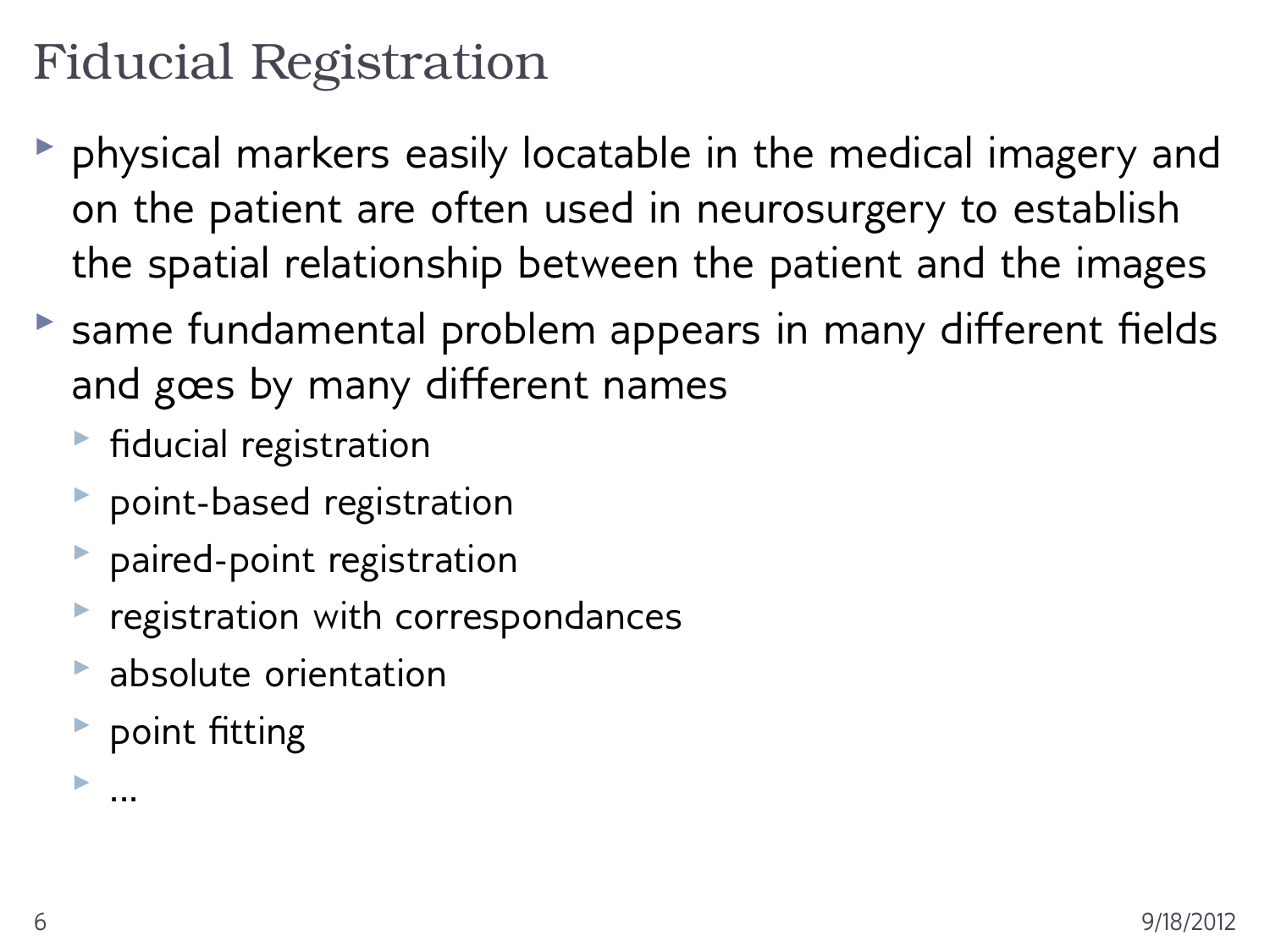

# Fiducial Registration
physical markers easily locatable in the medical imagery and on the patient are often used in neurosurgery to establish the spatial relationship between the patient and the images
same fundamental problem appears in many different fields and goes by many different names
fiducial registration
point-based registration
paired-point registration
registration with correspondances
absolute orientation
point fitting
...
6

9/18/2012